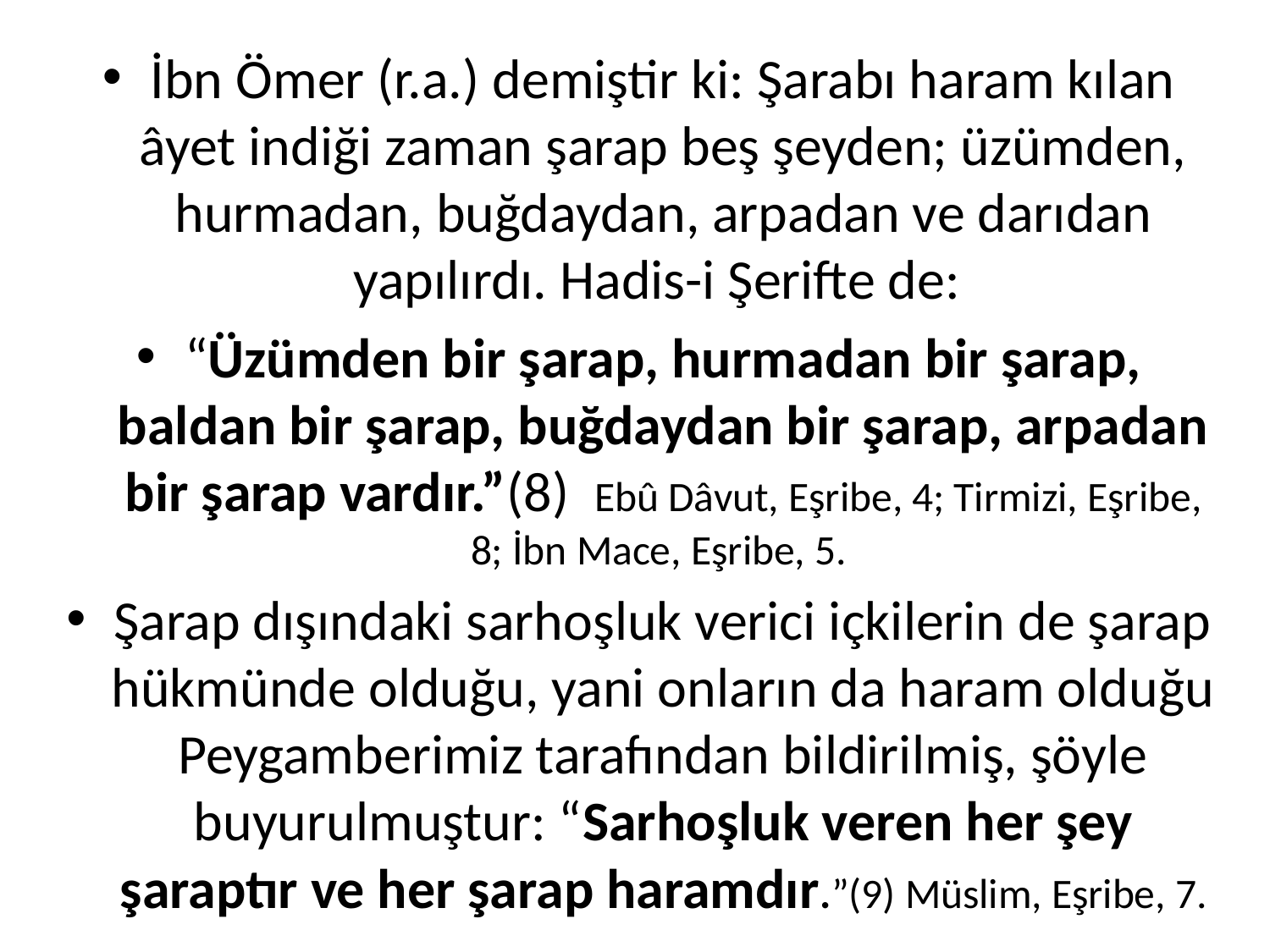

İbn Ömer (r.a.) demiştir ki: Şarabı haram kılan âyet indiği zaman şarap beş şeyden; üzümden, hurmadan, buğdaydan, arpadan ve darıdan yapılırdı. Hadis-i Şerifte de:
“Üzümden bir şarap, hurmadan bir şarap, baldan bir şarap, buğdaydan bir şarap, arpadan bir şarap vardır.”(8)  Ebû Dâvut, Eşribe, 4; Tirmizi, Eşribe, 8; İbn Mace, Eşribe, 5.
Şarap dışındaki sarhoşluk verici içkilerin de şarap hükmünde olduğu, yani onların da haram olduğu Peygamberimiz tarafından bildirilmiş, şöyle buyurulmuştur: “Sarhoşluk veren her şey şaraptır ve her şarap haramdır.”(9) Müslim, Eşribe, 7.